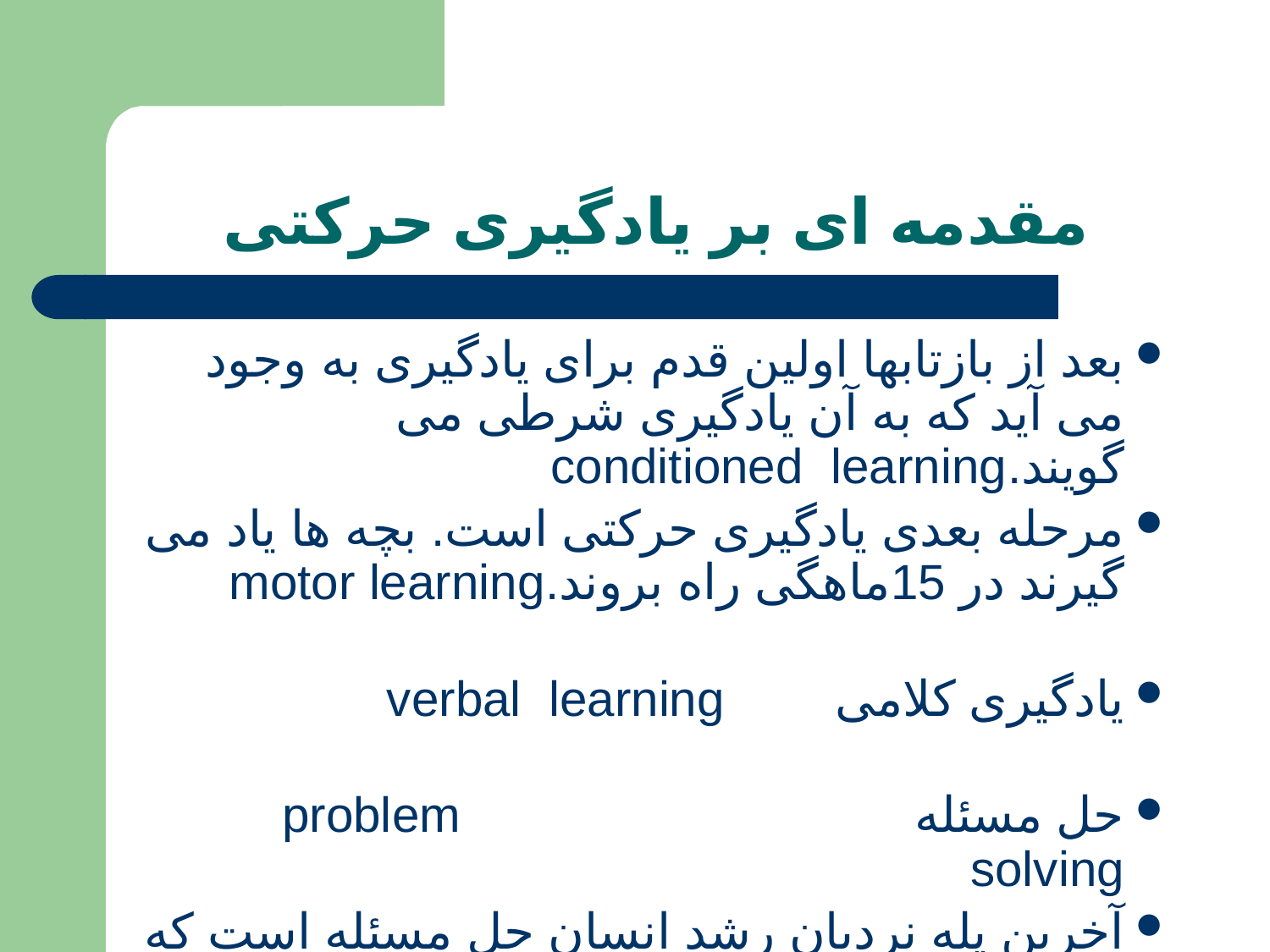

# مقدمه ای بر یادگیری حرکتی
بعد از بازتابها اولین قدم برای یادگیری به وجود می آید که به آن یادگیری شرطی می گویند.conditioned  learning
مرحله بعدی یادگیری حرکتی است. بچه ها یاد می گیرند در 15ماهگی راه بروند.motor learning
یادگیری کلامی        verbal  learning
حل مسئله                                 problem solving
آخرین پله نردبان رشد انسان حل مسئله است که می توانند مسائل را با ادراک فراتر از حسی پشت سر گذاشته و حل کند.